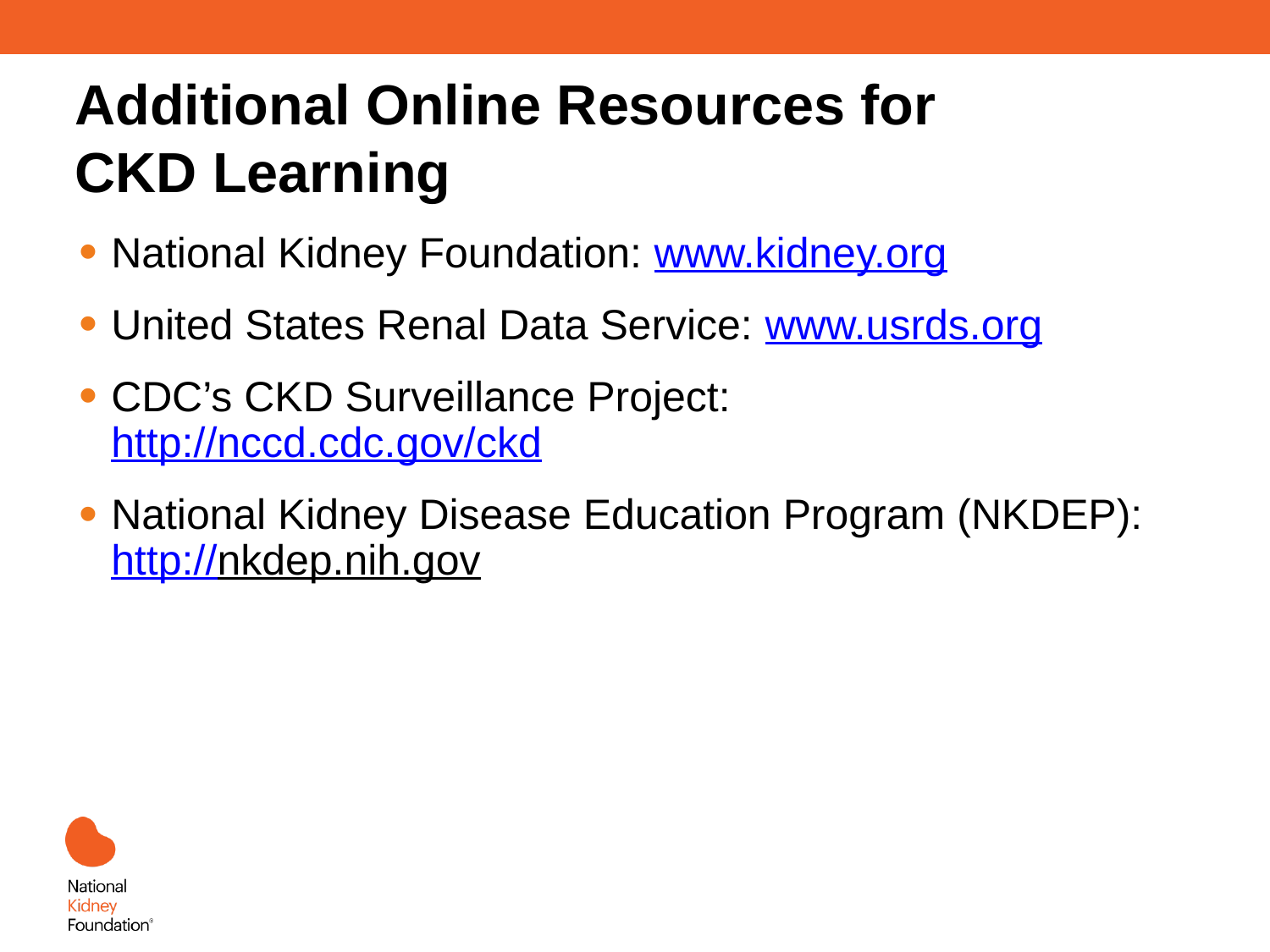

Additional Online Resources for CKD Learning
National Kidney Foundation: www.kidney.org
United States Renal Data Service: www.usrds.org
CDC’s CKD Surveillance Project: http://nccd.cdc.gov/ckd
National Kidney Disease Education Program (NKDEP): http://nkdep.nih.gov